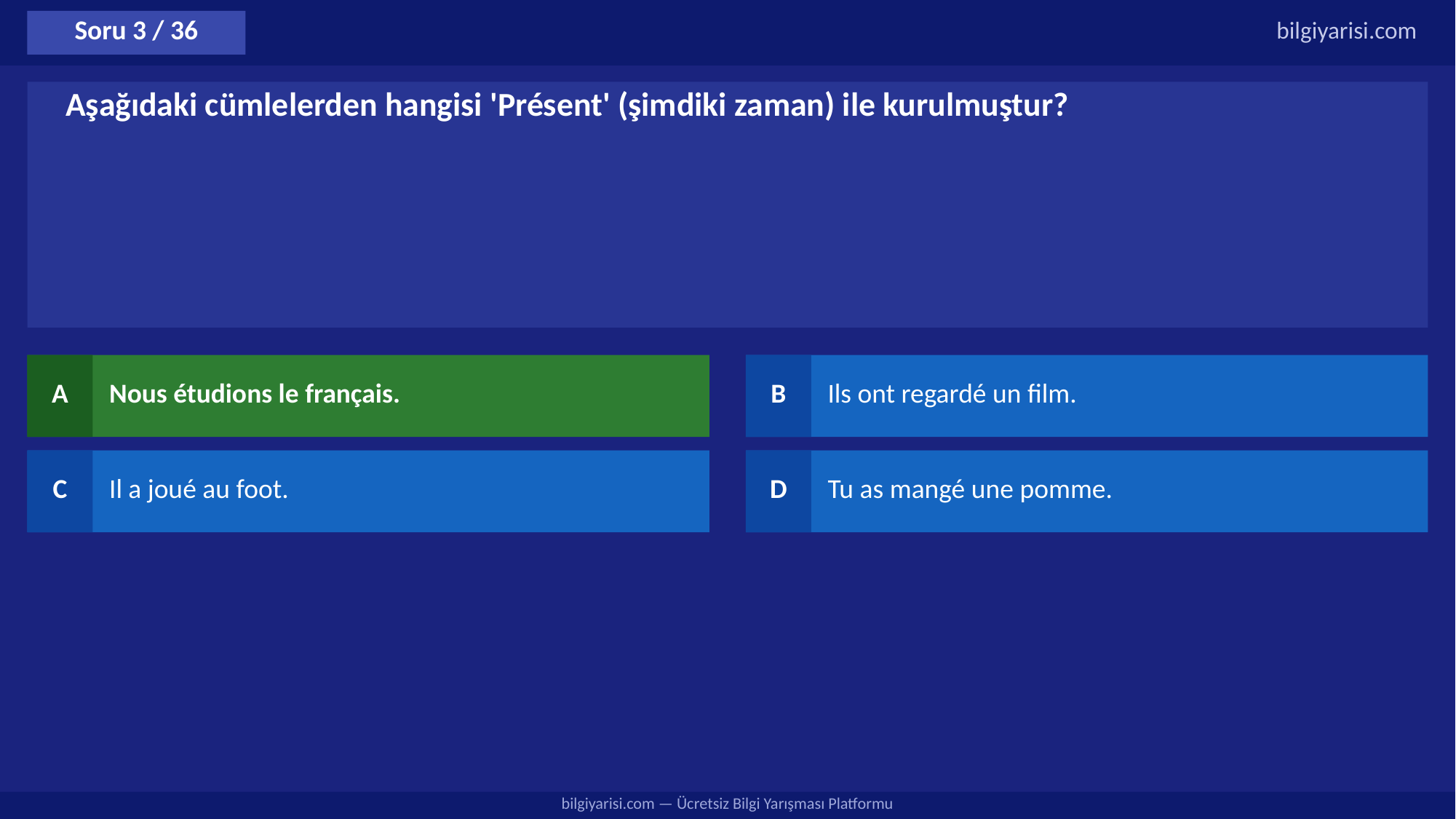

Soru 3 / 36
bilgiyarisi.com

Aşağıdaki cümlelerden hangisi 'Présent' (şimdiki zaman) ile kurulmuştur?

A
Nous étudions le français.

B
Ils ont regardé un film.

C
Il a joué au foot.

D
Tu as mangé une pomme.
bilgiyarisi.com — Ücretsiz Bilgi Yarışması Platformu